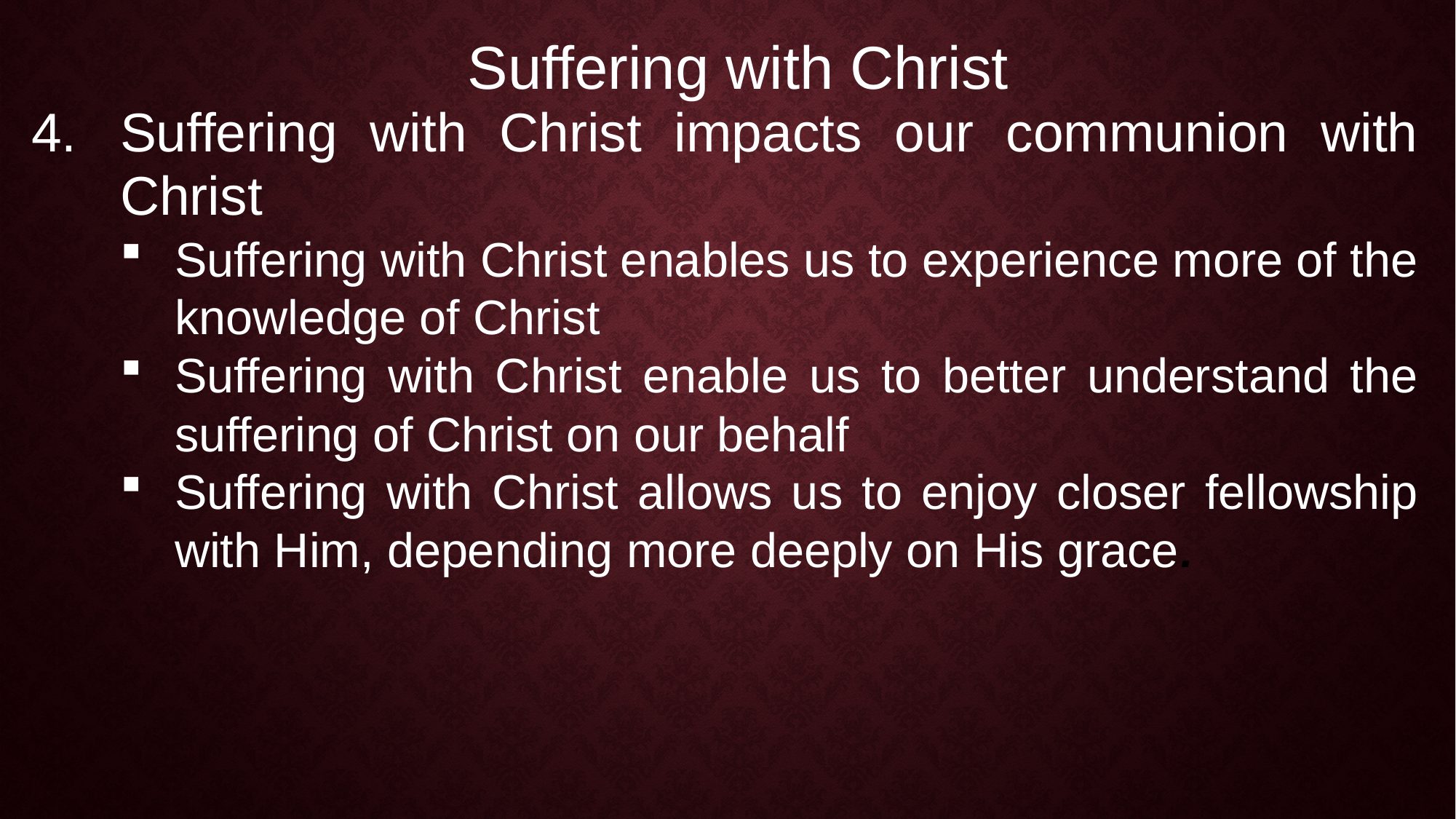

Suffering with Christ
Suffering with Christ impacts our communion with Christ
Suffering with Christ enables us to experience more of the knowledge of Christ
Suffering with Christ enable us to better understand the suffering of Christ on our behalf
Suffering with Christ allows us to enjoy closer fellowship with Him, depending more deeply on His grace.